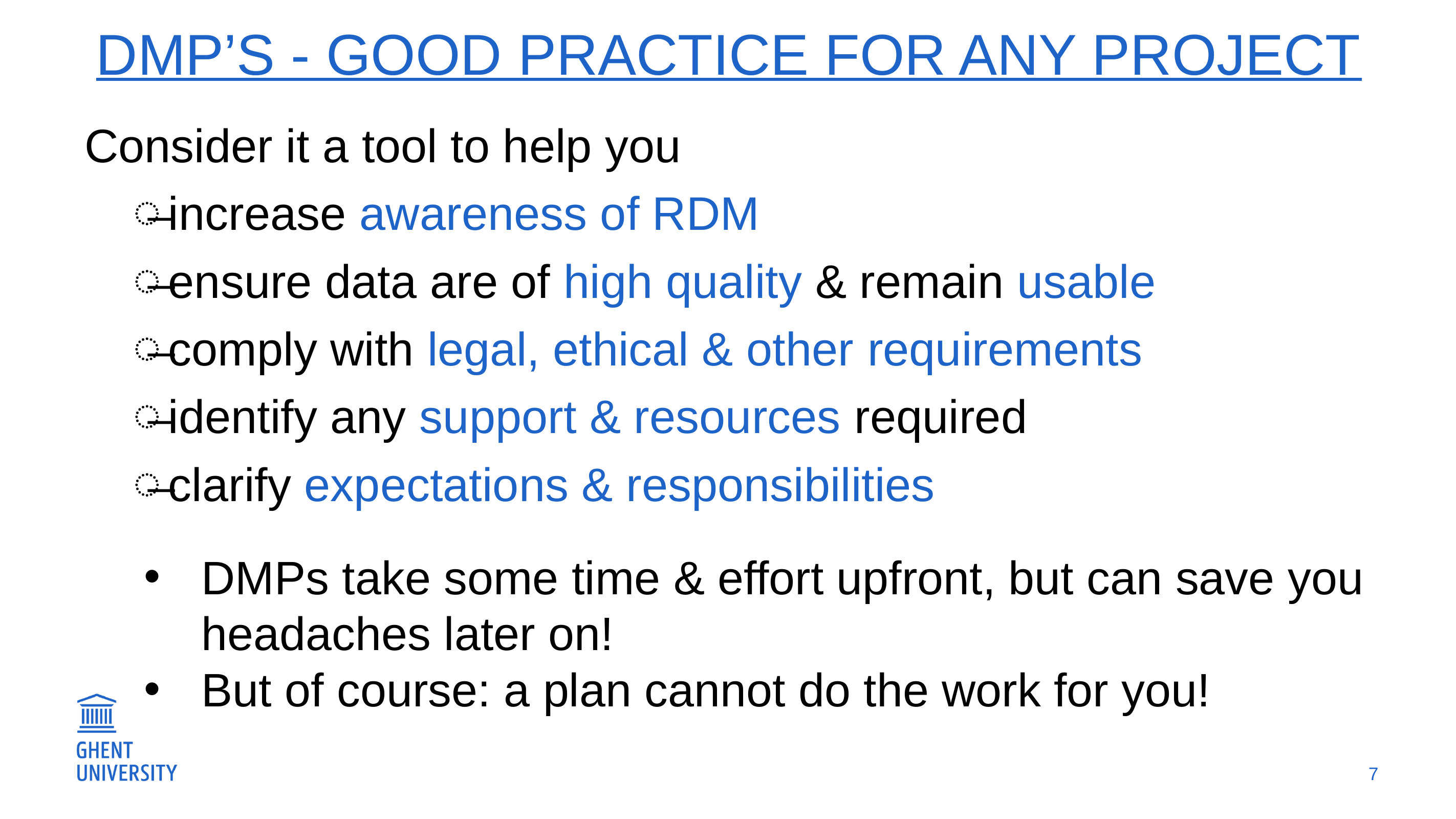

# DMP’S - GOOD practice for any project
Consider it a tool to help you
increase awareness of RDM
ensure data are of high quality & remain usable
comply with legal, ethical & other requirements
identify any support & resources required
clarify expectations & responsibilities

DMPs take some time & effort upfront, but can save you headaches later on!
But of course: a plan cannot do the work for you!

7